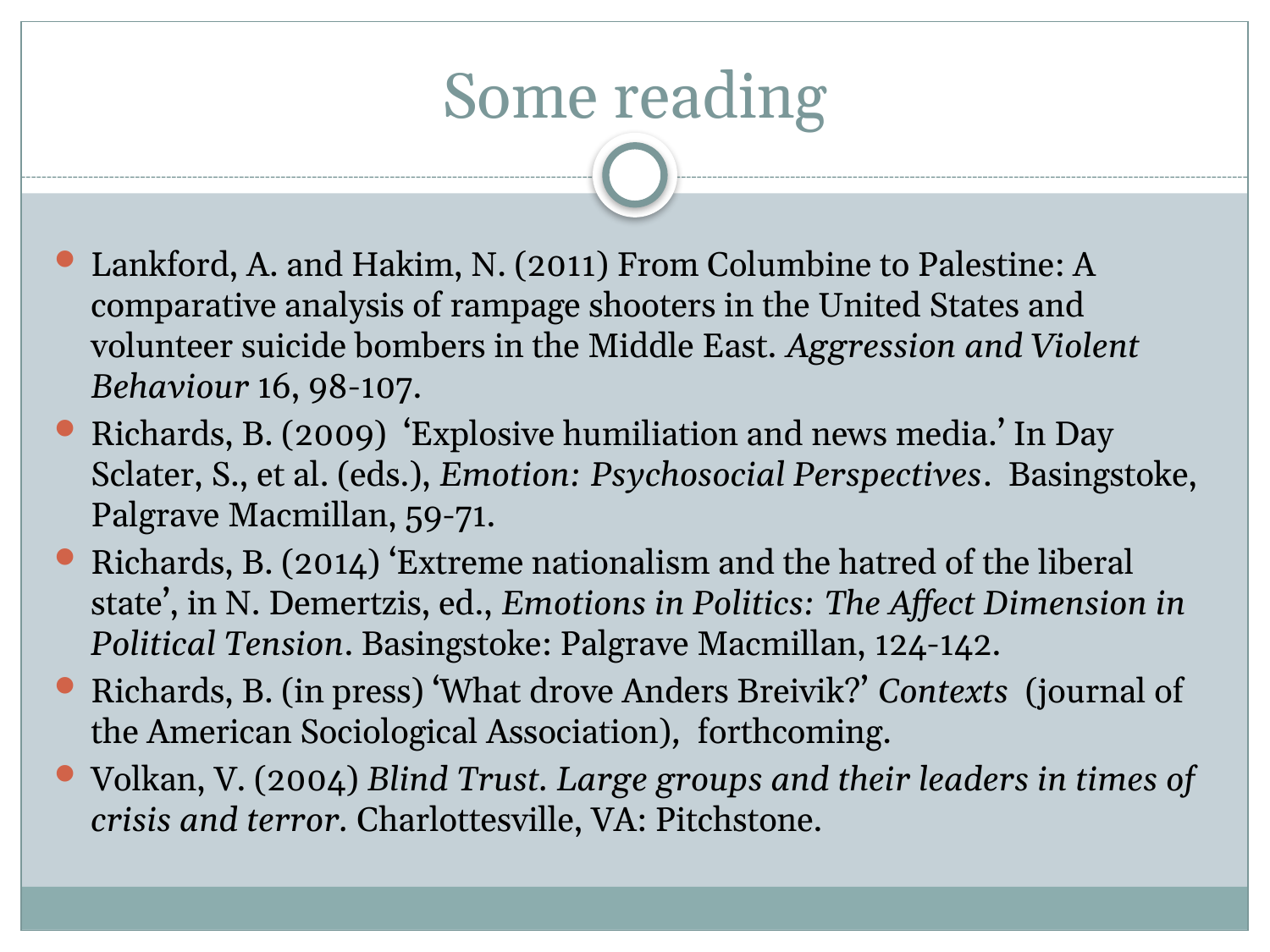

# Some reading
Lankford, A. and Hakim, N. (2011) From Columbine to Palestine: A comparative analysis of rampage shooters in the United States and volunteer suicide bombers in the Middle East. Aggression and Violent Behaviour 16, 98-107.
Richards, B. (2009)  ‘Explosive humiliation and news media.’ In Day Sclater, S., et al. (eds.), Emotion: Psychosocial Perspectives.  Basingstoke, Palgrave Macmillan, 59-71.
Richards, B. (2014) ‘Extreme nationalism and the hatred of the liberal state’, in N. Demertzis, ed., Emotions in Politics: The Affect Dimension in Political Tension. Basingstoke: Palgrave Macmillan, 124-142.
Richards, B. (in press) ‘What drove Anders Breivik?’ Contexts  (journal of the American Sociological Association),  forthcoming.
Volkan, V. (2004) Blind Trust. Large groups and their leaders in times of crisis and terror. Charlottesville, VA: Pitchstone.